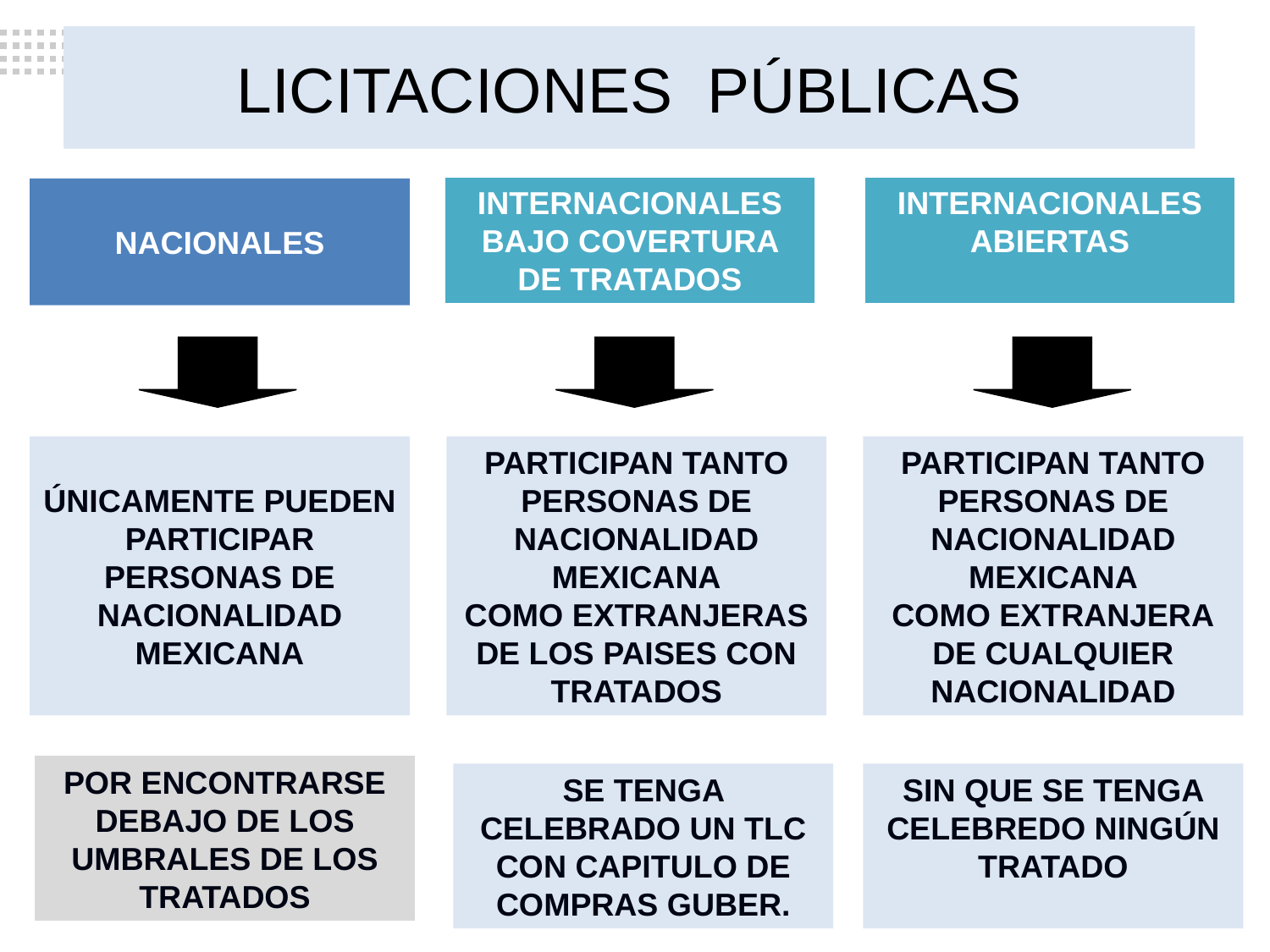

LICITACIONES  PÚBLICAS
INTERNACIONALES
BAJO COVERTURA DE TRATADOS
INTERNACIONALES
ABIERTAS

NACIONALES

ÚNICAMENTE PUEDEN PARTICIPAR PERSONAS DE NACIONALIDAD MEXICANA

PARTICIPAN TANTO PERSONAS DE NACIONALIDAD MEXICANA
COMO EXTRANJERAS
DE LOS PAISES CON TRATADOS
PARTICIPAN TANTO PERSONAS DE NACIONALIDAD MEXICANA
COMO EXTRANJERA
DE CUALQUIER NACIONALIDAD

POR ENCONTRARSE DEBAJO DE LOS UMBRALES DE LOS TRATADOS
SE TENGA CELEBRADO UN TLC
CON CAPITULO DE COMPRAS GUBER.
SIN QUE SE TENGA CELEBREDO NINGÚN TRATADO